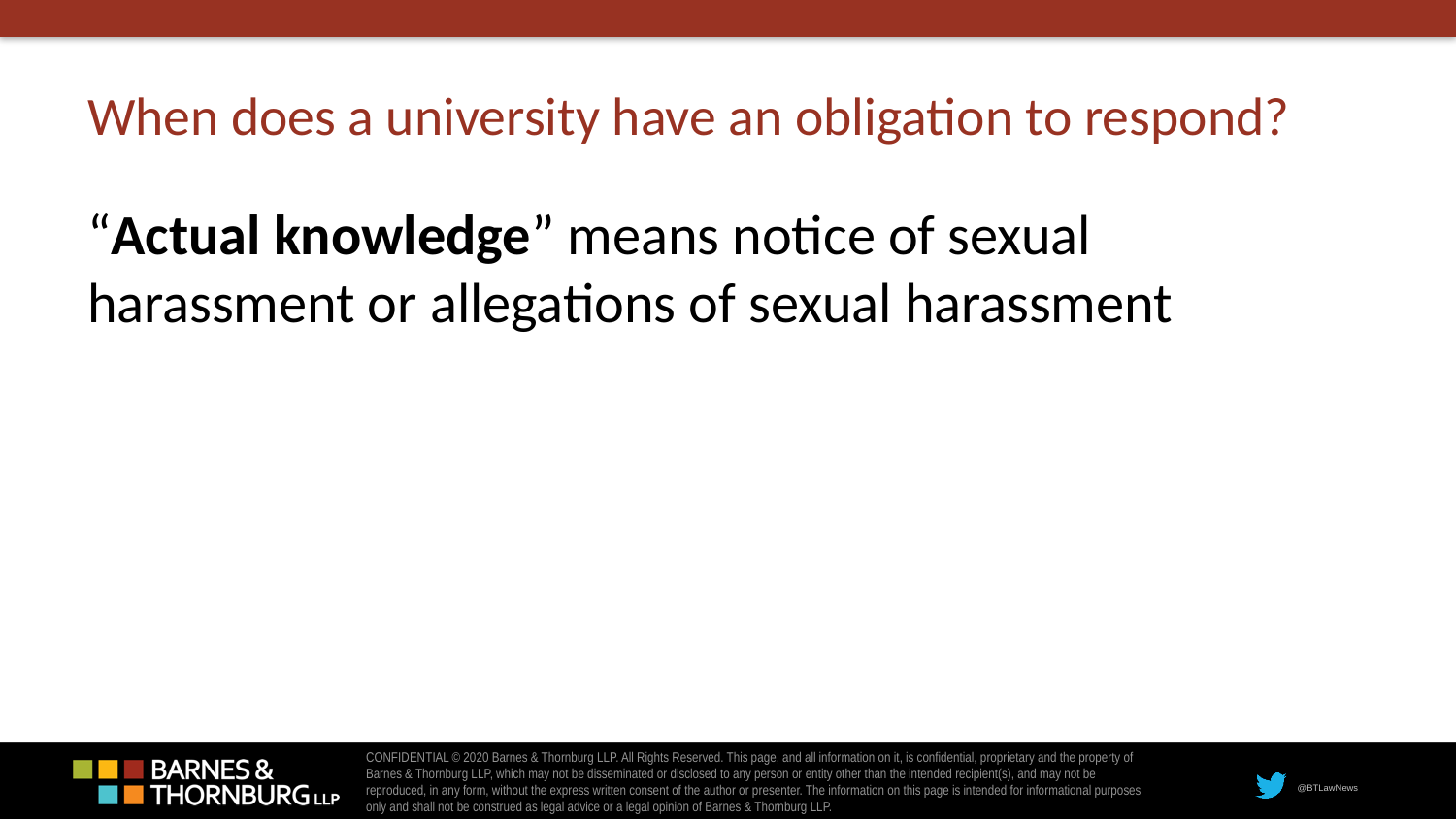

# When does a university have an obligation to respond?
“Actual knowledge” means notice of sexual harassment or allegations of sexual harassment